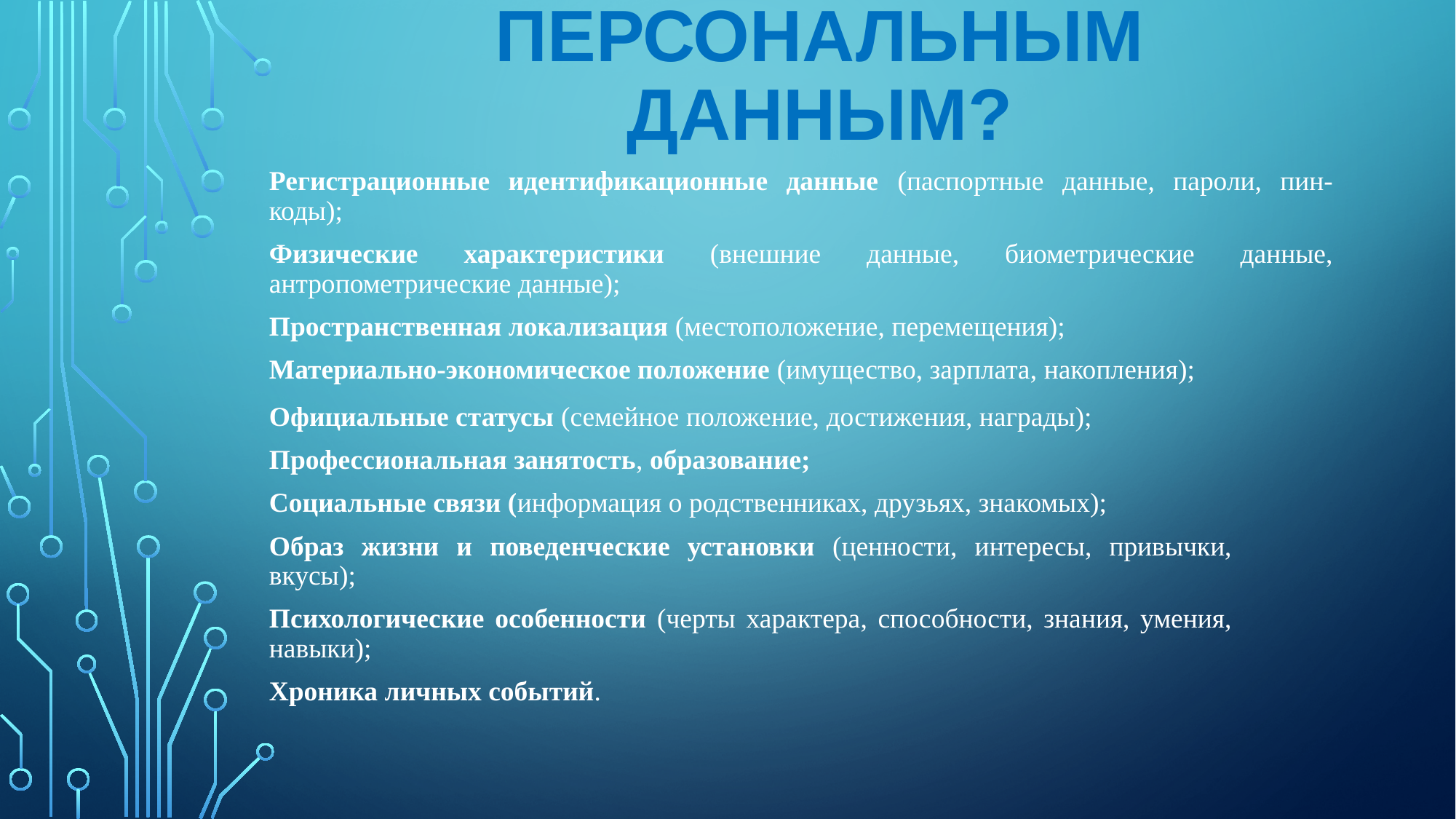

# ЧТО ОТНОСИТСЯ К ПЕРСОНАЛЬНЫМ ДАННЫМ?
Регистрационные идентификационные данные (паспортные данные, пароли, пин-коды);
Физические характеристики (внешние данные, биометрические данные, антропометрические данные);
Пространственная локализация (местоположение, перемещения);
Материально-экономическое положение (имущество, зарплата, накопления);

Официальные статусы (семейное положение, достижения, награды);
Профессиональная занятость, образование;
Социальные связи (информация о родственниках, друзьях, знакомых);
Образ жизни и поведенческие установки (ценности, интересы, привычки, вкусы);
Психологические особенности (черты характера, способности, знания, умения, навыки);
Хроника личных событий.